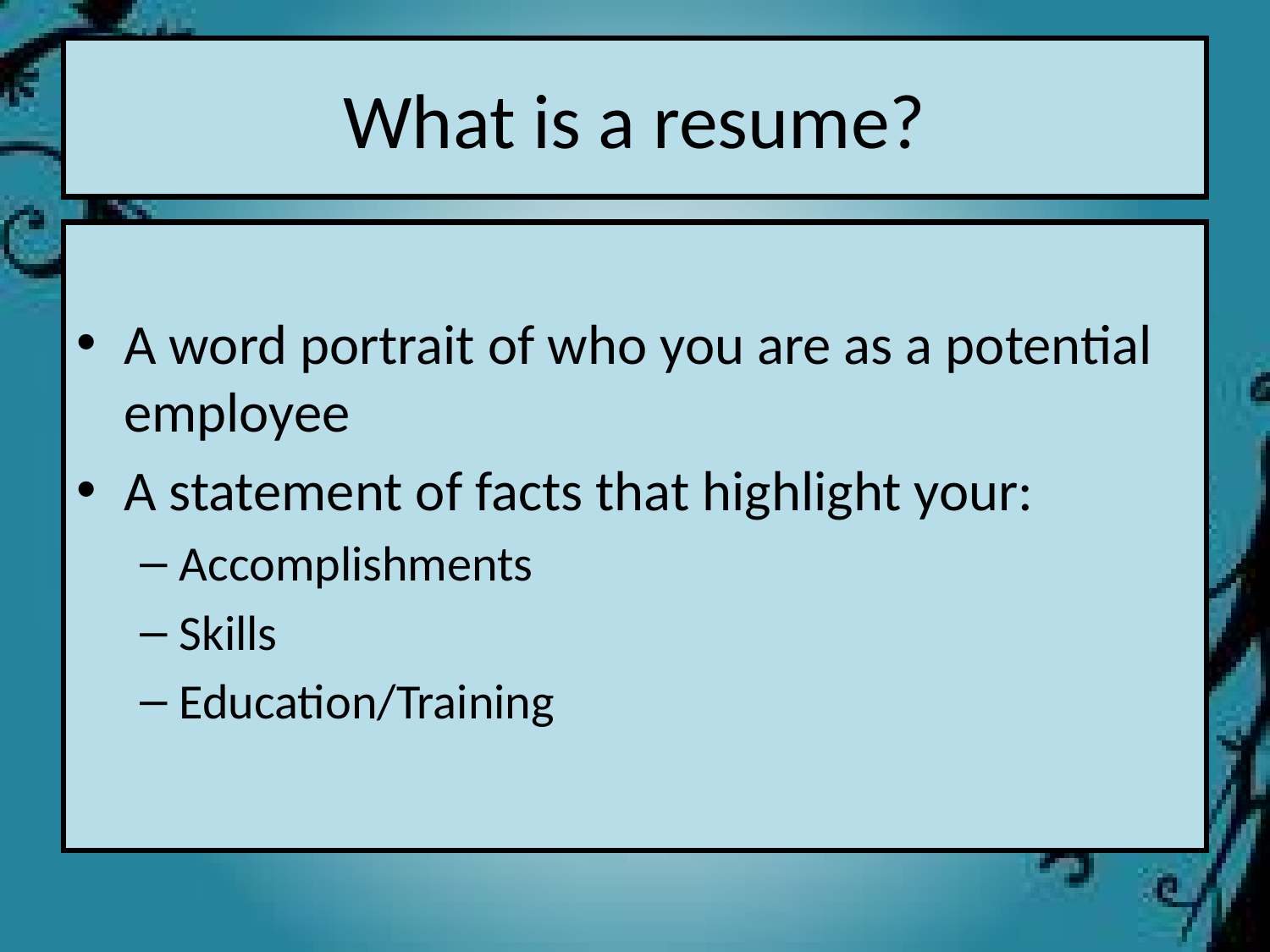

# What is a resume?

A word portrait of who you are as a potential employee
A statement of facts that highlight your:
Accomplishments
Skills
Education/Training